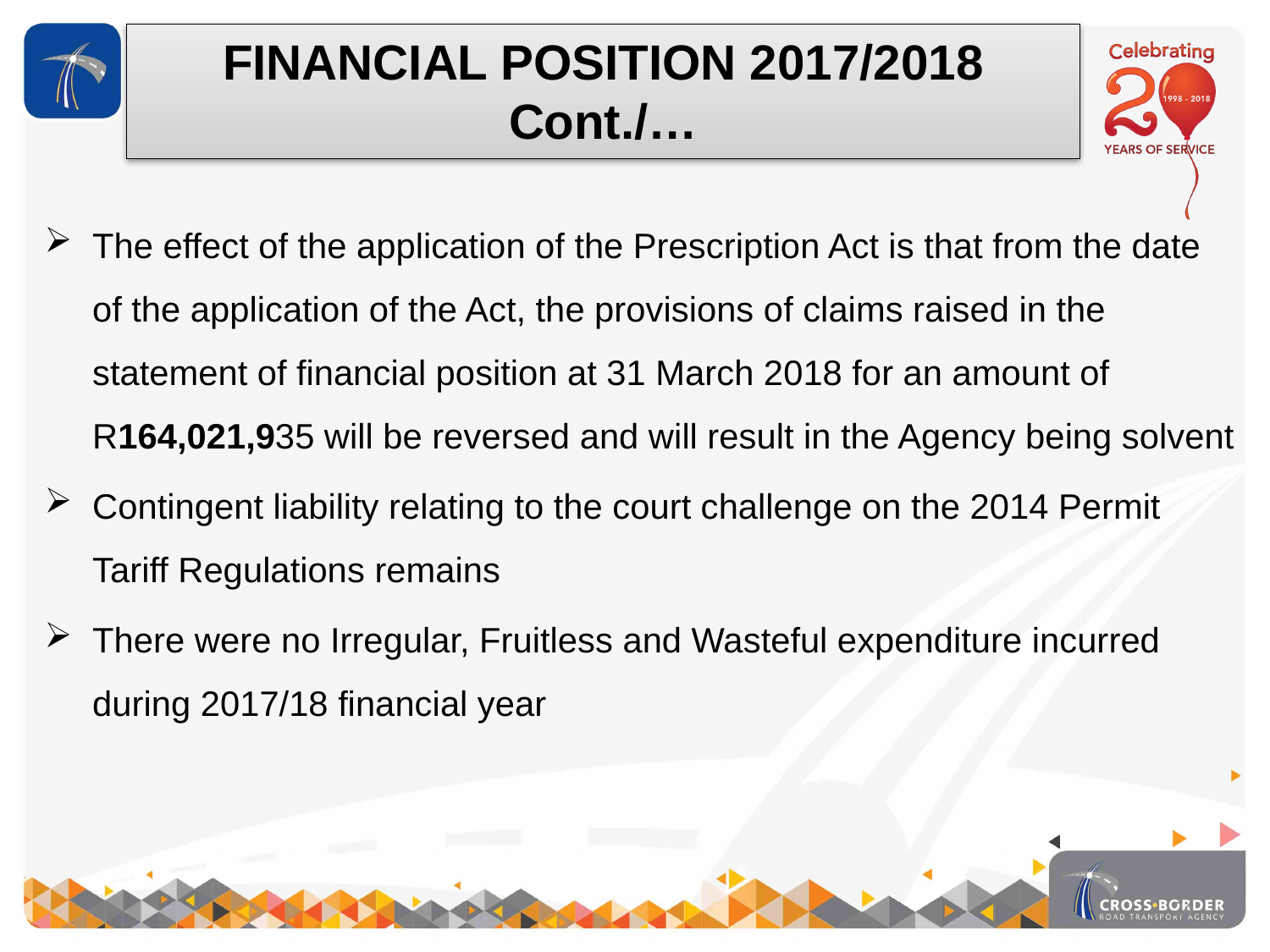

FINANCIAL POSITION 2017/2018 Cont./…
The effect of the application of the Prescription Act is that from the date of the application of the Act, the provisions of claims raised in the statement of financial position at 31 March 2018 for an amount of R164,021,935 will be reversed and will result in the Agency being solvent
Contingent liability relating to the court challenge on the 2014 Permit Tariff Regulations remains
There were no Irregular, Fruitless and Wasteful expenditure incurred during 2017/18 financial year

24